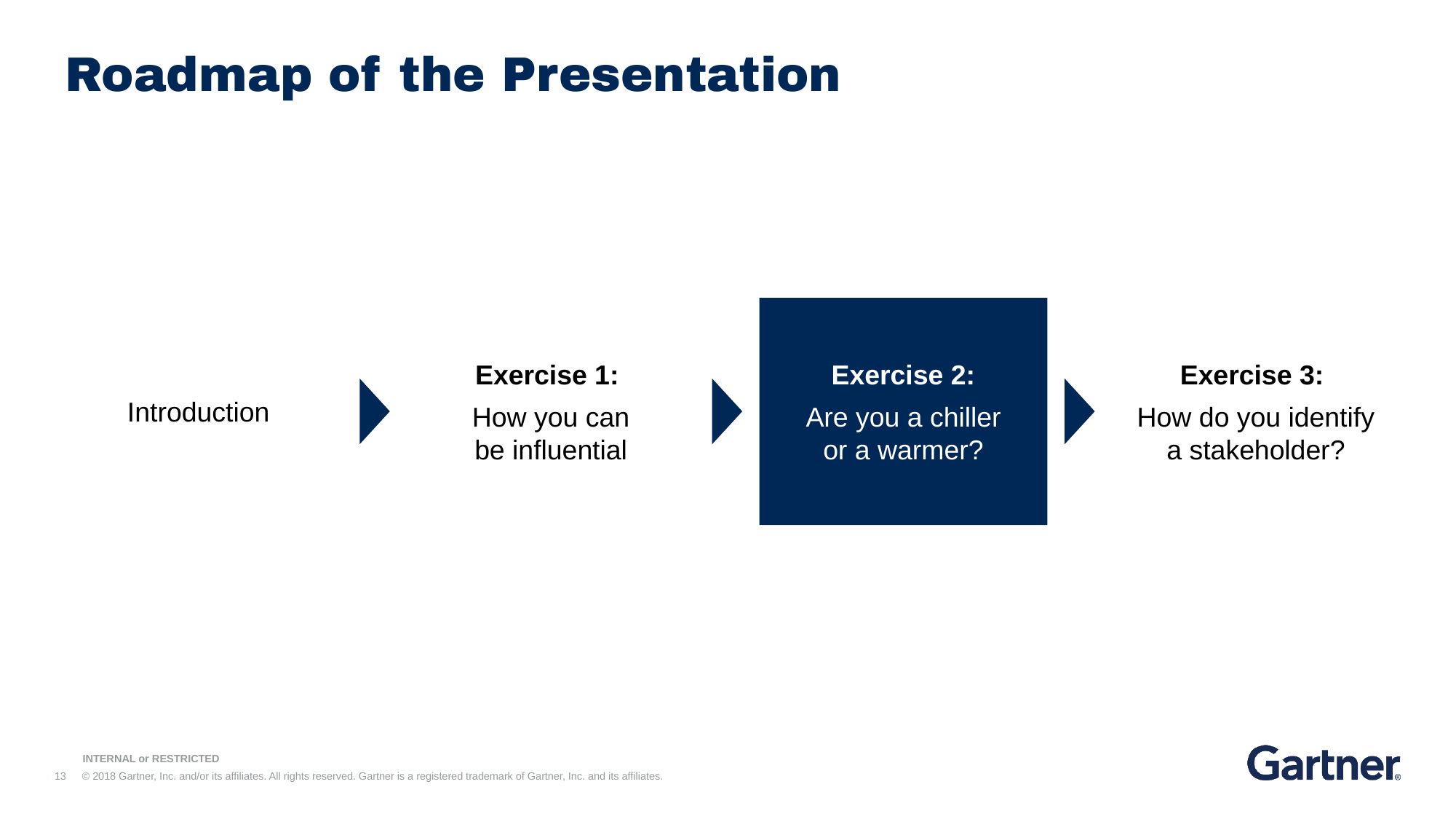

Roadmap of the Presentation
Introduction
Exercise 1:
How you can
be influential
Exercise 2:
Are you a chiller
or a warmer?
Exercise 3:
How do you identify
a stakeholder?